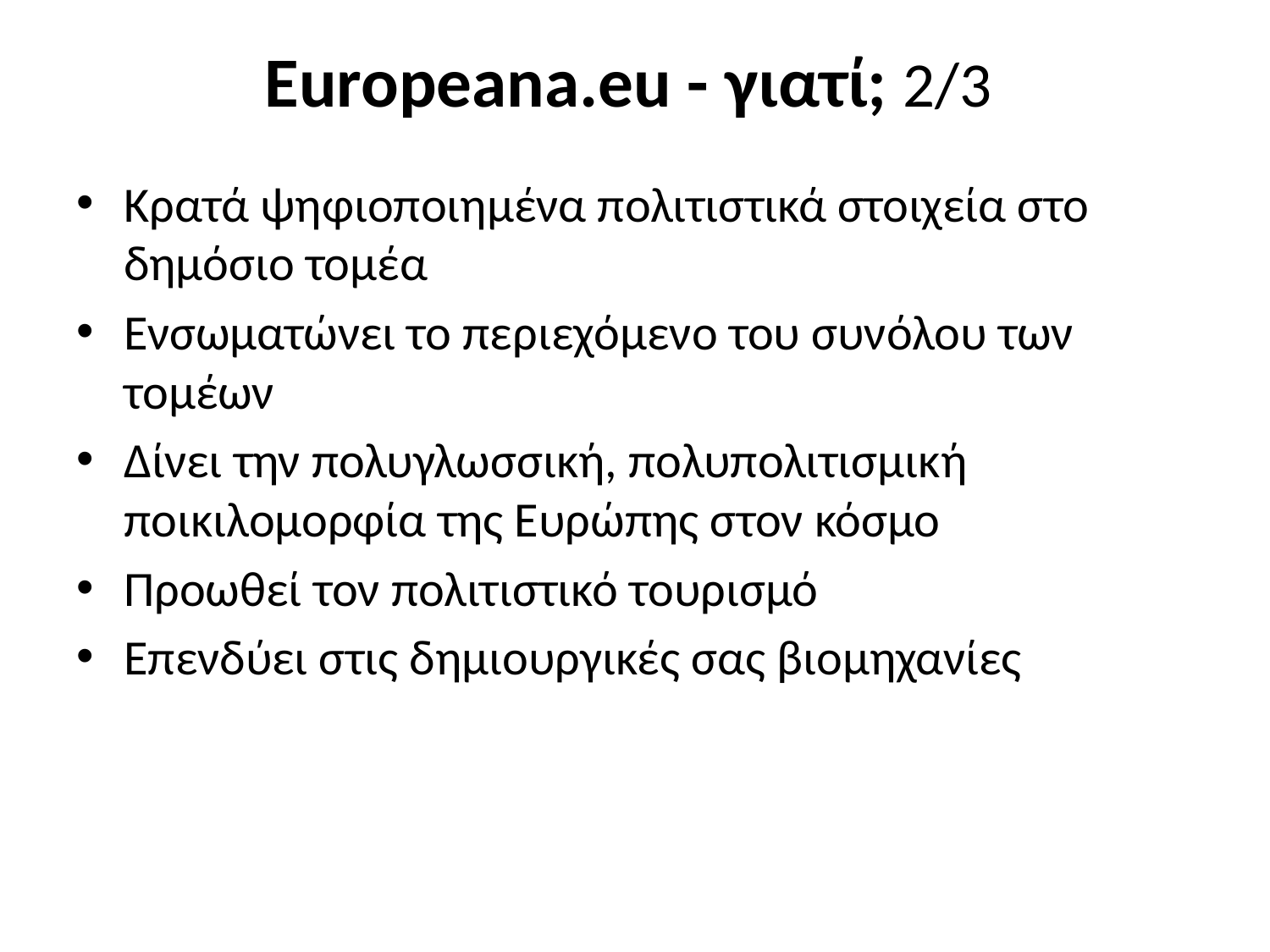

# Europeana.eu - γιατί; 2/3
Κρατά ψηφιοποιημένα πολιτιστικά στοιχεία στο δημόσιο τομέα
Ενσωματώνει το περιεχόμενο του συνόλου των τομέων
Δίνει την πολυγλωσσική, πολυπολιτισμική ποικιλομορφία της Ευρώπης στον κόσμο
Προωθεί τον πολιτιστικό τουρισμό
Επενδύει στις δημιουργικές σας βιομηχανίες